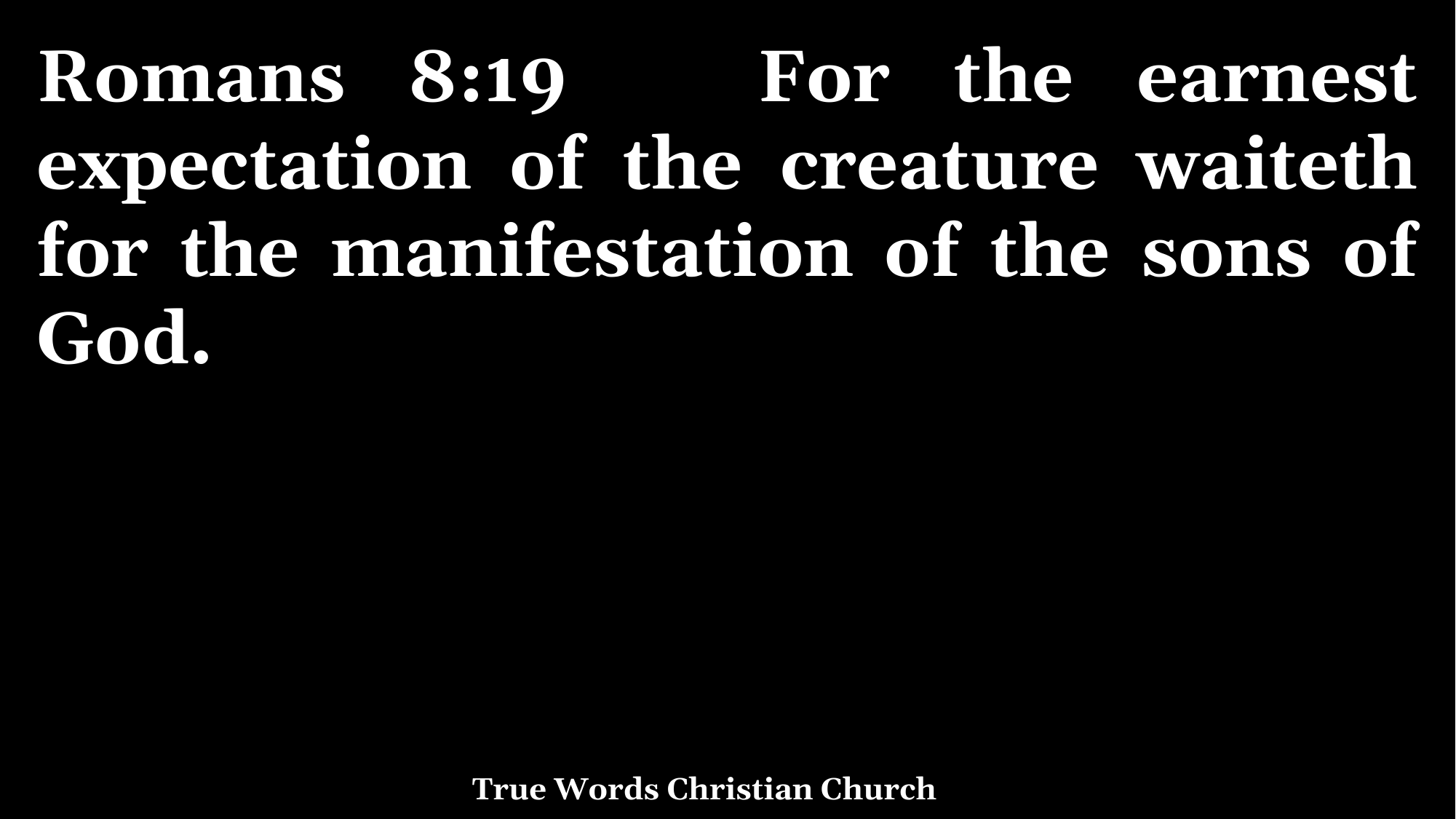

Romans 8:19   For the earnest expectation of the creature waiteth for the manifestation of the sons of God.
True Words Christian Church